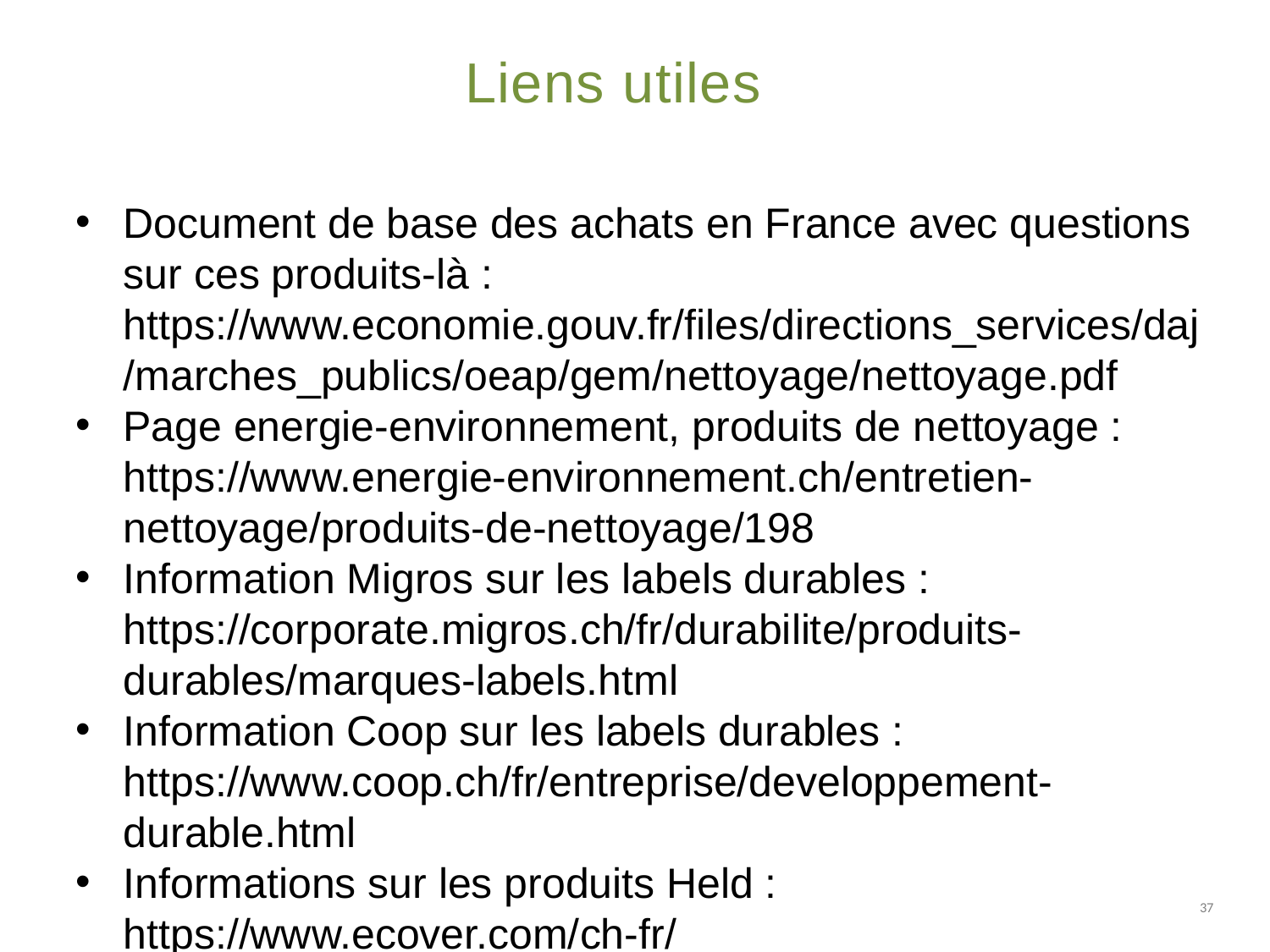

# Liens utiles
Document de base des achats en France avec questions sur ces produits-là : https://www.economie.gouv.fr/files/directions_services/daj/marches_publics/oeap/gem/nettoyage/nettoyage.pdf
Page energie-environnement, produits de nettoyage : https://www.energie-environnement.ch/entretien-nettoyage/produits-de-nettoyage/198
Information Migros sur les labels durables : https://corporate.migros.ch/fr/durabilite/produits-durables/marques-labels.html
Information Coop sur les labels durables : https://www.coop.ch/fr/entreprise/developpement-durable.html
Informations sur les produits Held : https://www.ecover.com/ch-fr/

37